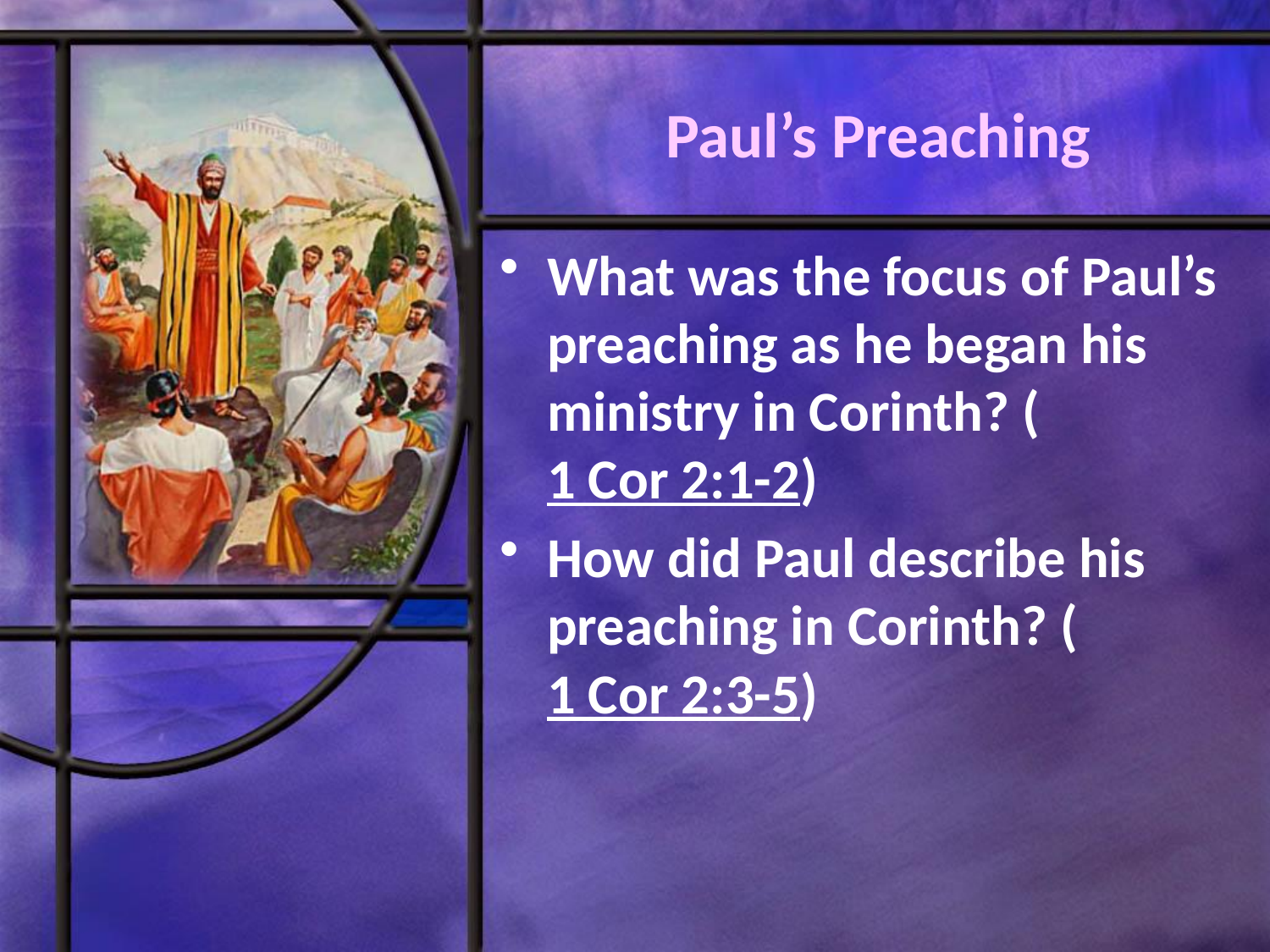

# Paul’s Preaching
What was the focus of Paul’s preaching as he began his ministry in Corinth? (1 Cor 2:1-2)
How did Paul describe his preaching in Corinth? (1 Cor 2:3-5)